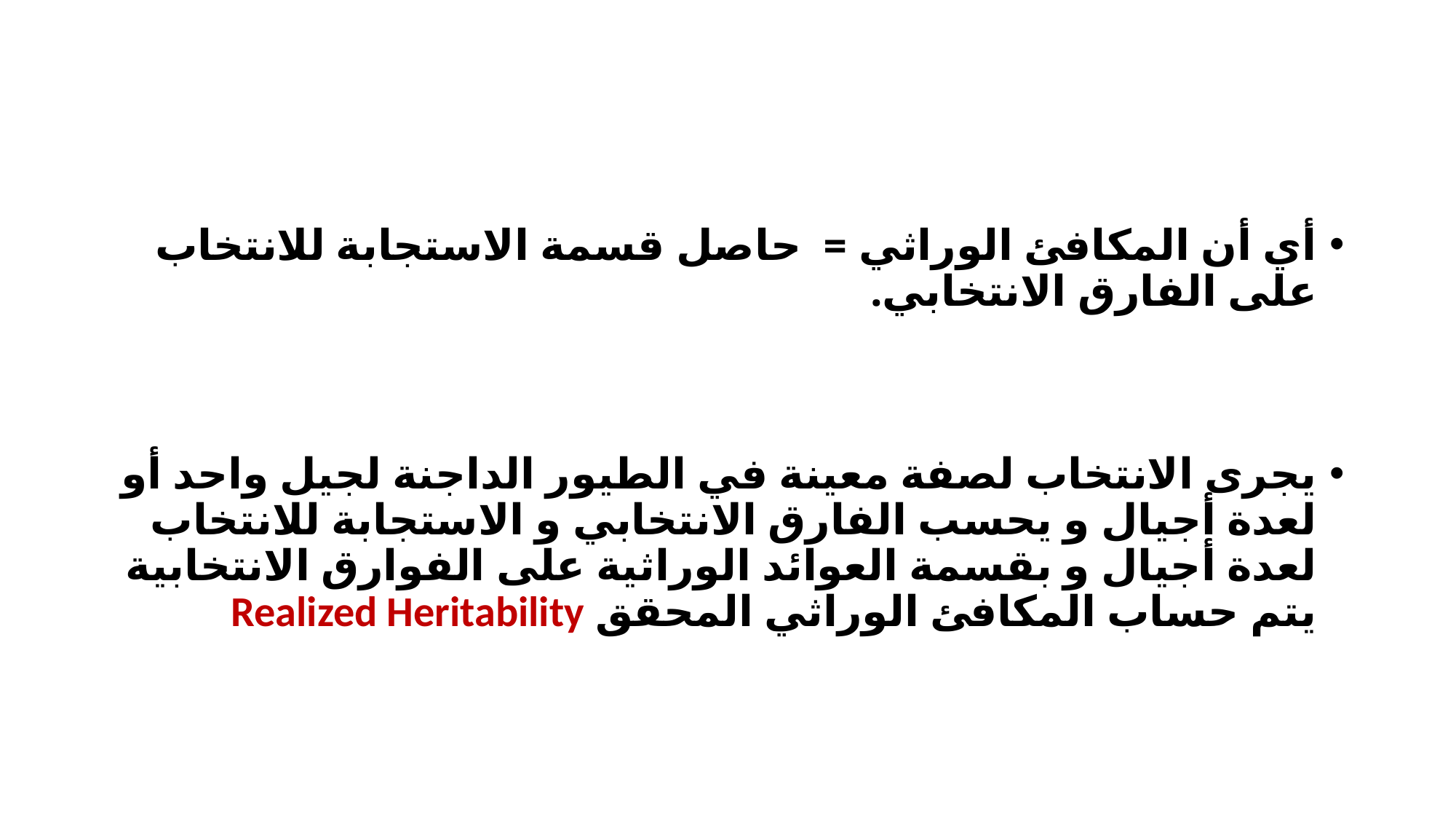

#
أي أن المكافئ الوراثي =  حاصل قسمة الاستجابة للانتخاب على الفارق الانتخابي.

يجرى الانتخاب لصفة معينة في الطيور الداجنة لجيل واحد أو لعدة أجيال و يحسب الفارق الانتخابي و الاستجابة للانتخاب لعدة أجيال و بقسمة العوائد الوراثية على الفوارق الانتخابية يتم حساب المكافئ الوراثي المحقق Realized Heritability